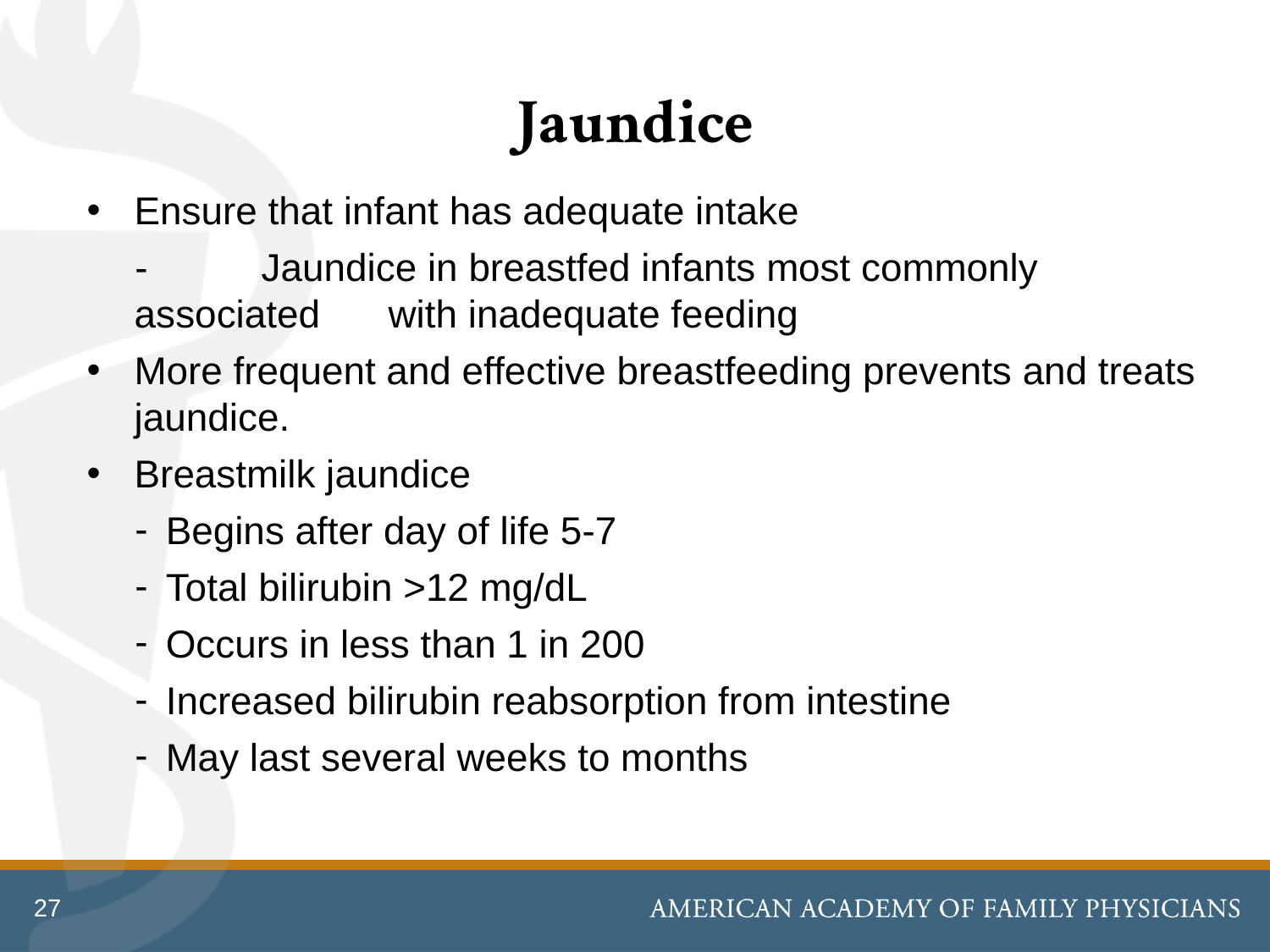

# Jaundice
Ensure that infant has adequate intake
-	Jaundice in breastfed infants most commonly associated 	with inadequate feeding
More frequent and effective breastfeeding prevents and treats jaundice.
Breastmilk jaundice
Begins after day of life 5-7
Total bilirubin >12 mg/dL
Occurs in less than 1 in 200
Increased bilirubin reabsorption from intestine
May last several weeks to months
27